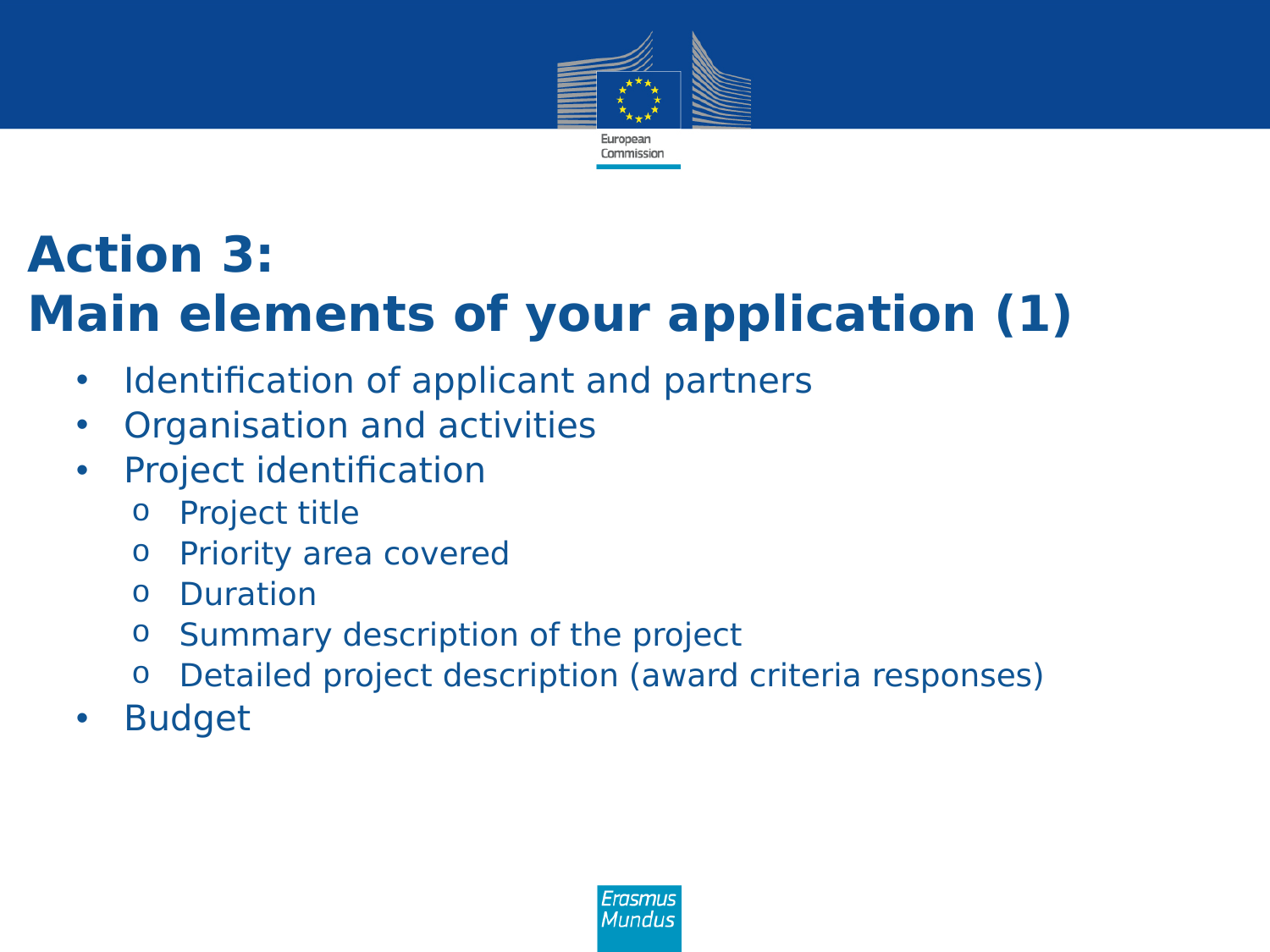

# Action 3: Main elements of your application (1)
Identification of applicant and partners
Organisation and activities
Project identification
Project title
Priority area covered
Duration
Summary description of the project
Detailed project description (award criteria responses)
Budget

31